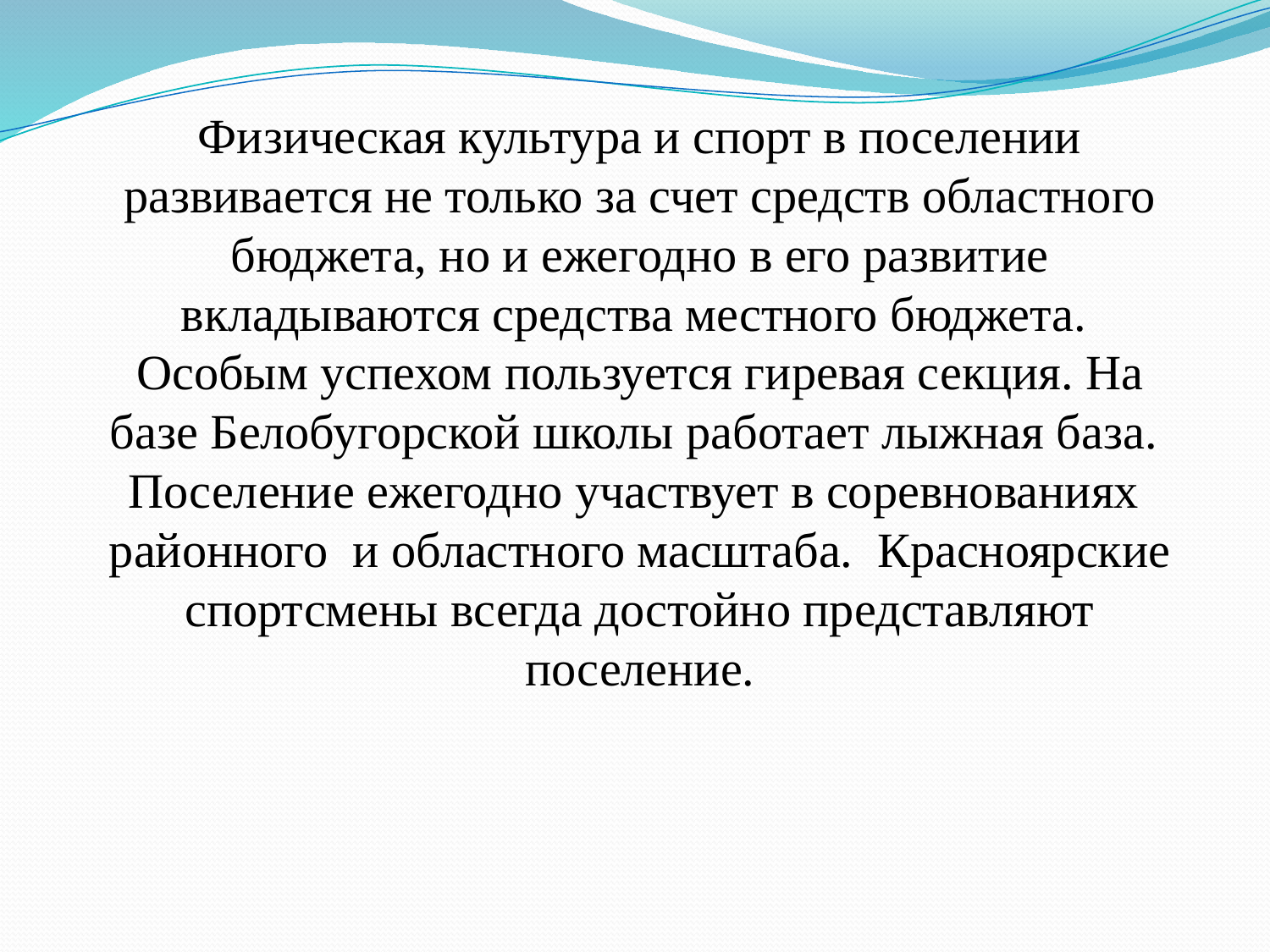

Физическая культура и спорт в поселении развивается не только за счет средств областного бюджета, но и ежегодно в его развитие вкладываются средства местного бюджета.  Особым успехом пользуется гиревая секция. На базе Белобугорской школы работает лыжная база.  Поселение ежегодно участвует в соревнованиях  районного  и областного масштаба.  Красноярские спортсмены всегда достойно представляют поселение.